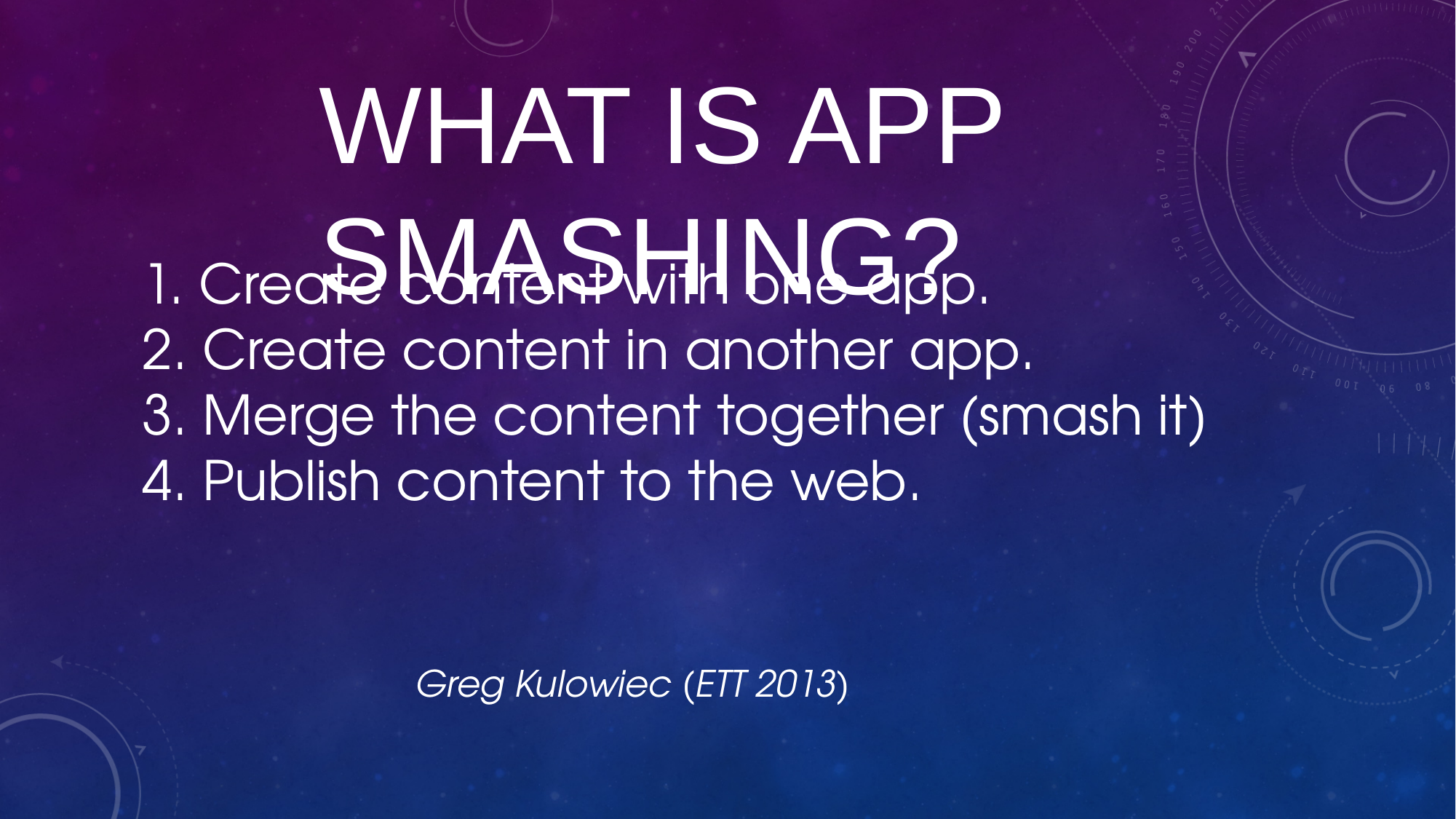

What is app smashing?
 Create content with one app.
 Create content in another app.
 Merge the content together (smash it)
 Publish content to the web.

										Greg Kulowiec (ETT 2013)